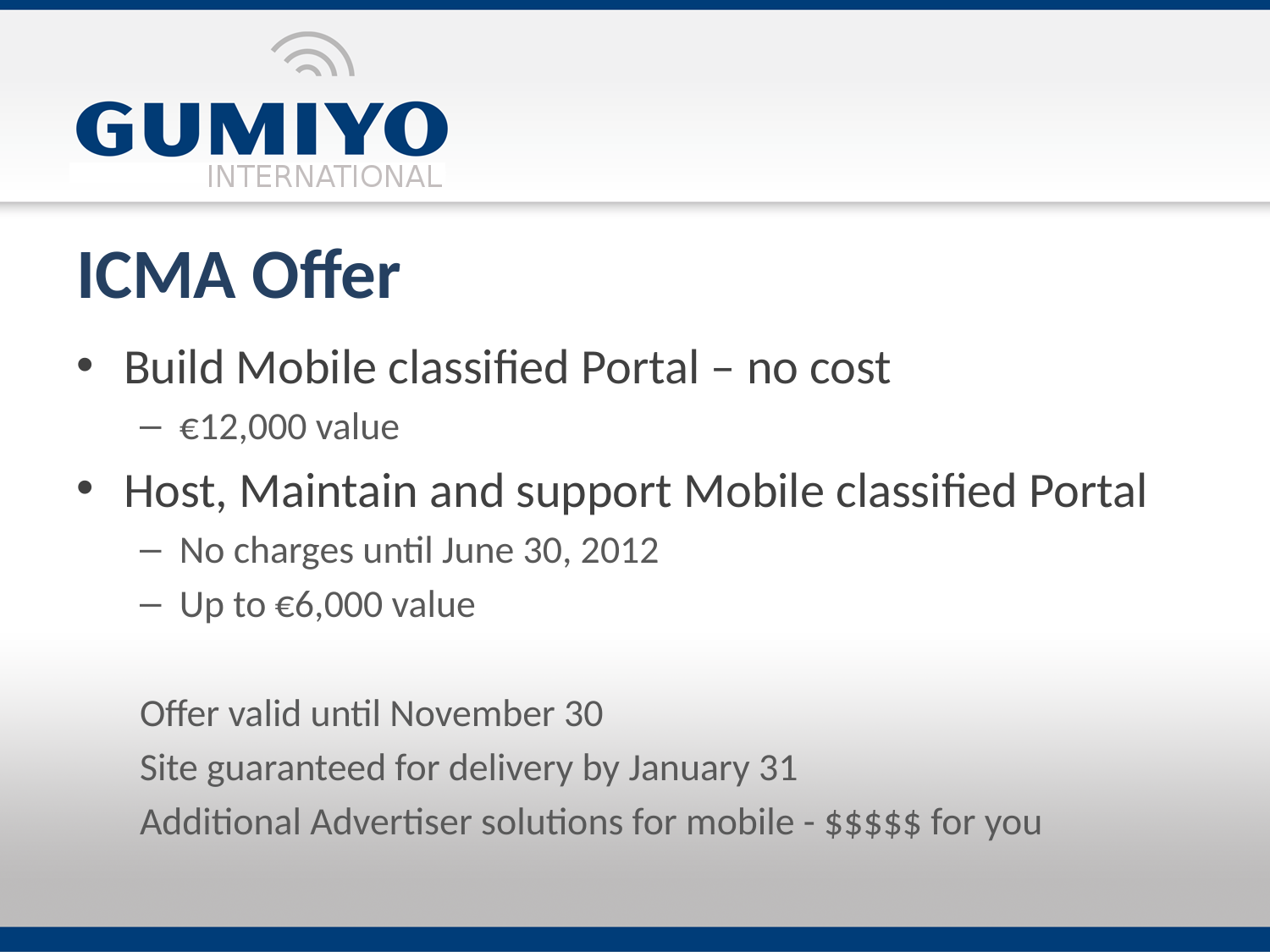

# ICMA Offer
Build Mobile classified Portal – no cost
€12,000 value
Host, Maintain and support Mobile classified Portal
No charges until June 30, 2012
Up to €6,000 value

Offer valid until November 30
Site guaranteed for delivery by January 31
Additional Advertiser solutions for mobile - $$$$$ for you